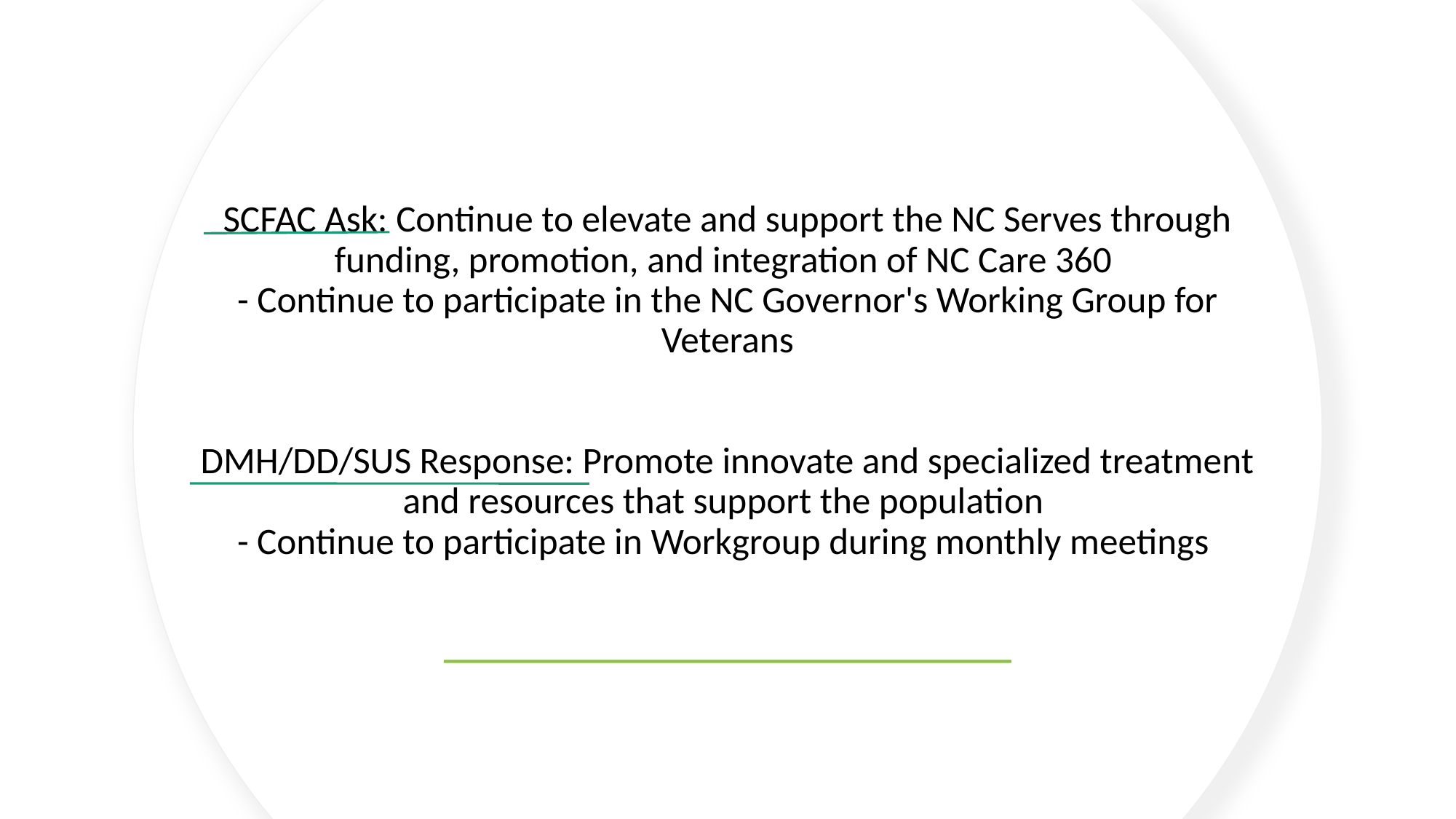

# SCFAC Ask: Continue to elevate and support the NC Serves through funding, promotion, and integration of NC Care 360  - Continue to participate in the NC Governor's Working Group for Veterans DMH/DD/SUS Response: Promote innovate and specialized treatment and resources that support the population  - Continue to participate in Workgroup during monthly meetings